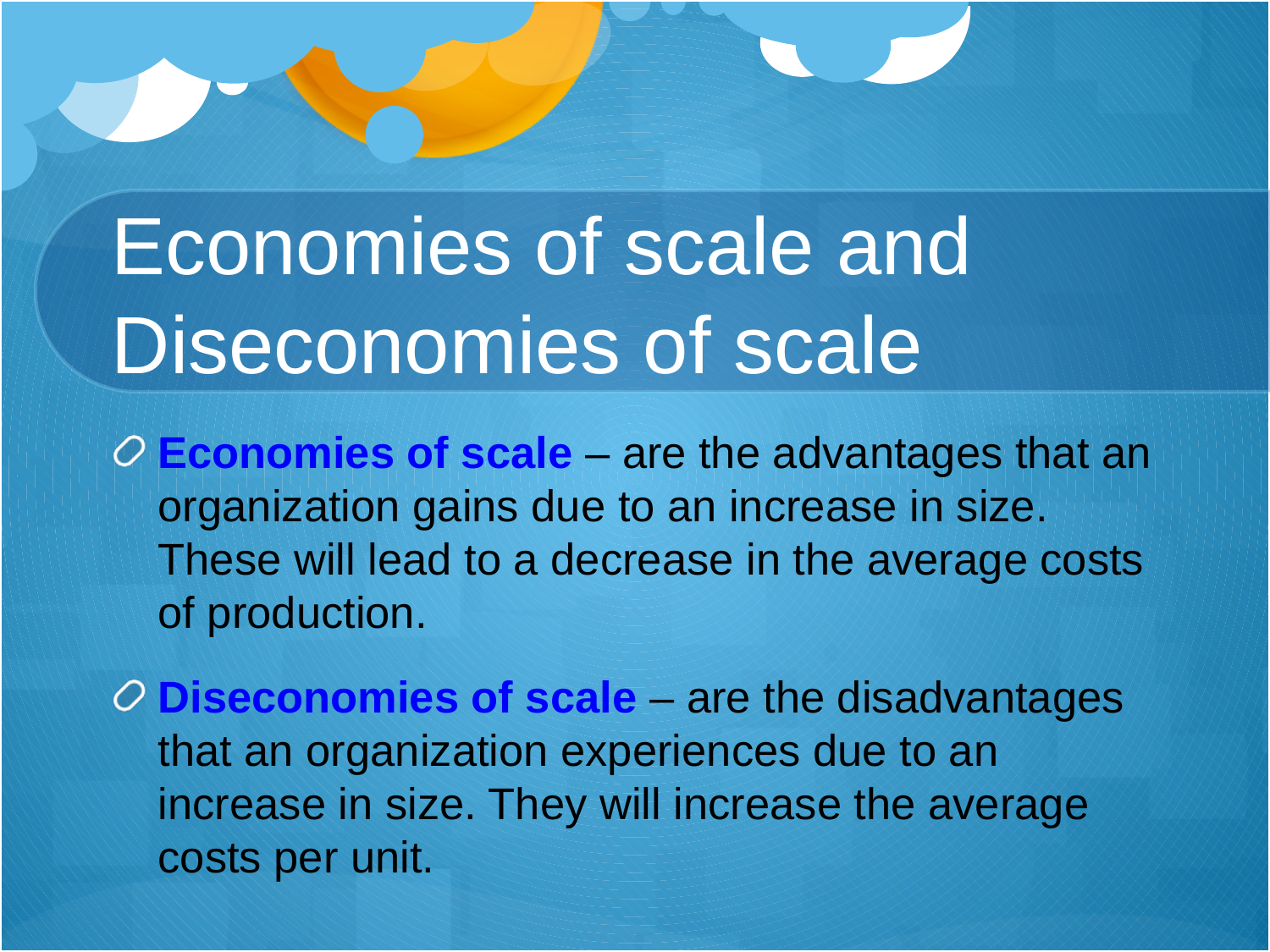

# Economies of scale and Diseconomies of scale
Economies of scale – are the advantages that an organization gains due to an increase in size. These will lead to a decrease in the average costs of production.
Diseconomies of scale – are the disadvantages that an organization experiences due to an increase in size. They will increase the average costs per unit.